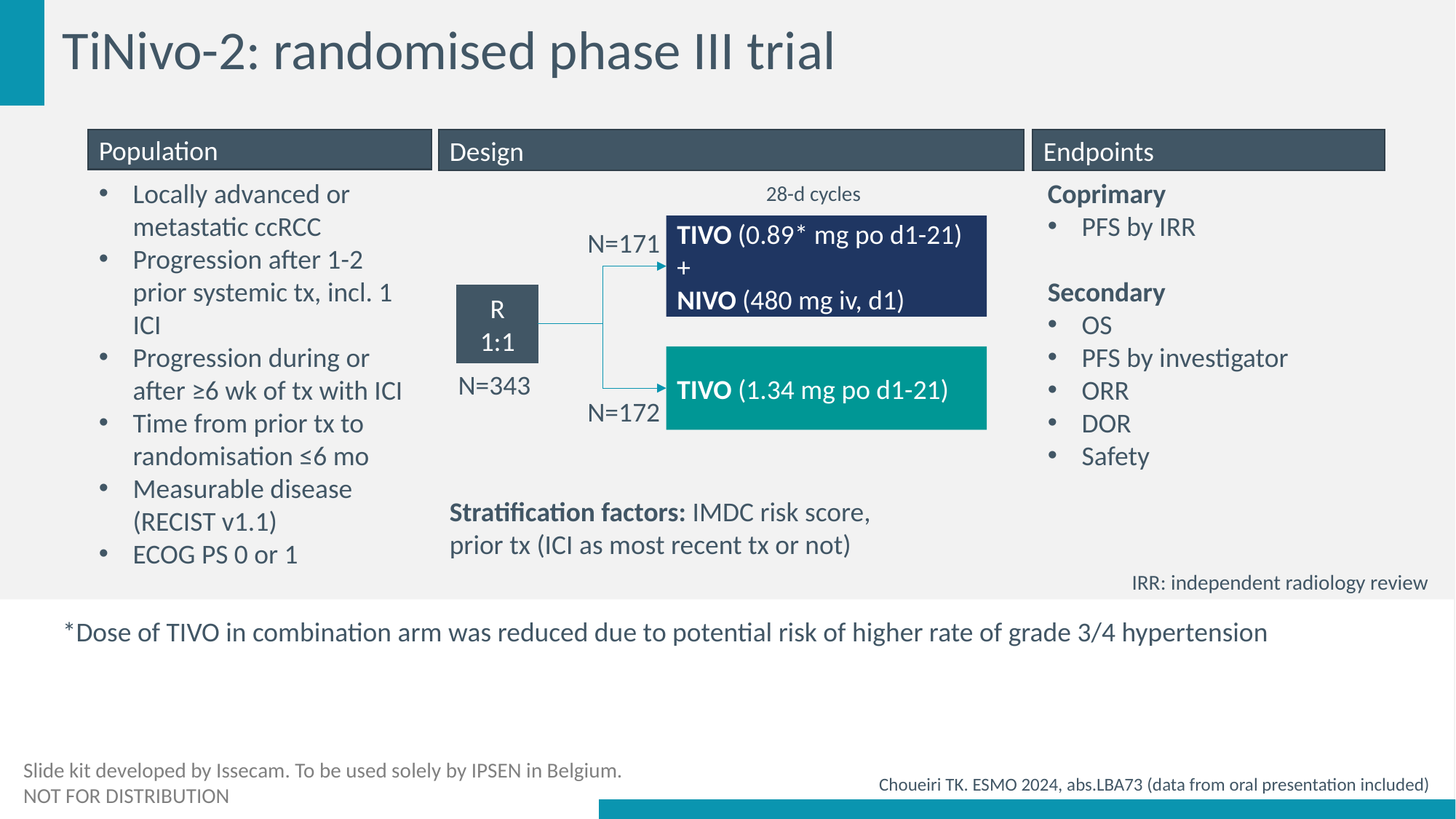

# TiNivo-2: randomised phase III trial
Design
Endpoints
Population
Coprimary
PFS by IRR

Secondary
OS
PFS by investigator
ORR
DOR
Safety

Locally advanced or metastatic ccRCC
Progression after 1-2 prior systemic tx, incl. 1 ICI
Progression during or after ≥6 wk of tx with ICI
Time from prior tx to randomisation ≤6 mo
Measurable disease (RECIST v1.1)
ECOG PS 0 or 1
28-d cycles
TIVO (0.89* mg po d1-21)
+
NIVO (480 mg iv, d1)
N=171
R
1:1
TIVO (1.34 mg po d1-21)
N=343
N=172
Stratification factors: IMDC risk score, prior tx (ICI as most recent tx or not)
IRR: independent radiology review
*Dose of TIVO in combination arm was reduced due to potential risk of higher rate of grade 3/4 hypertension
Choueiri TK. ESMO 2024, abs.LBA73 (data from oral presentation included)